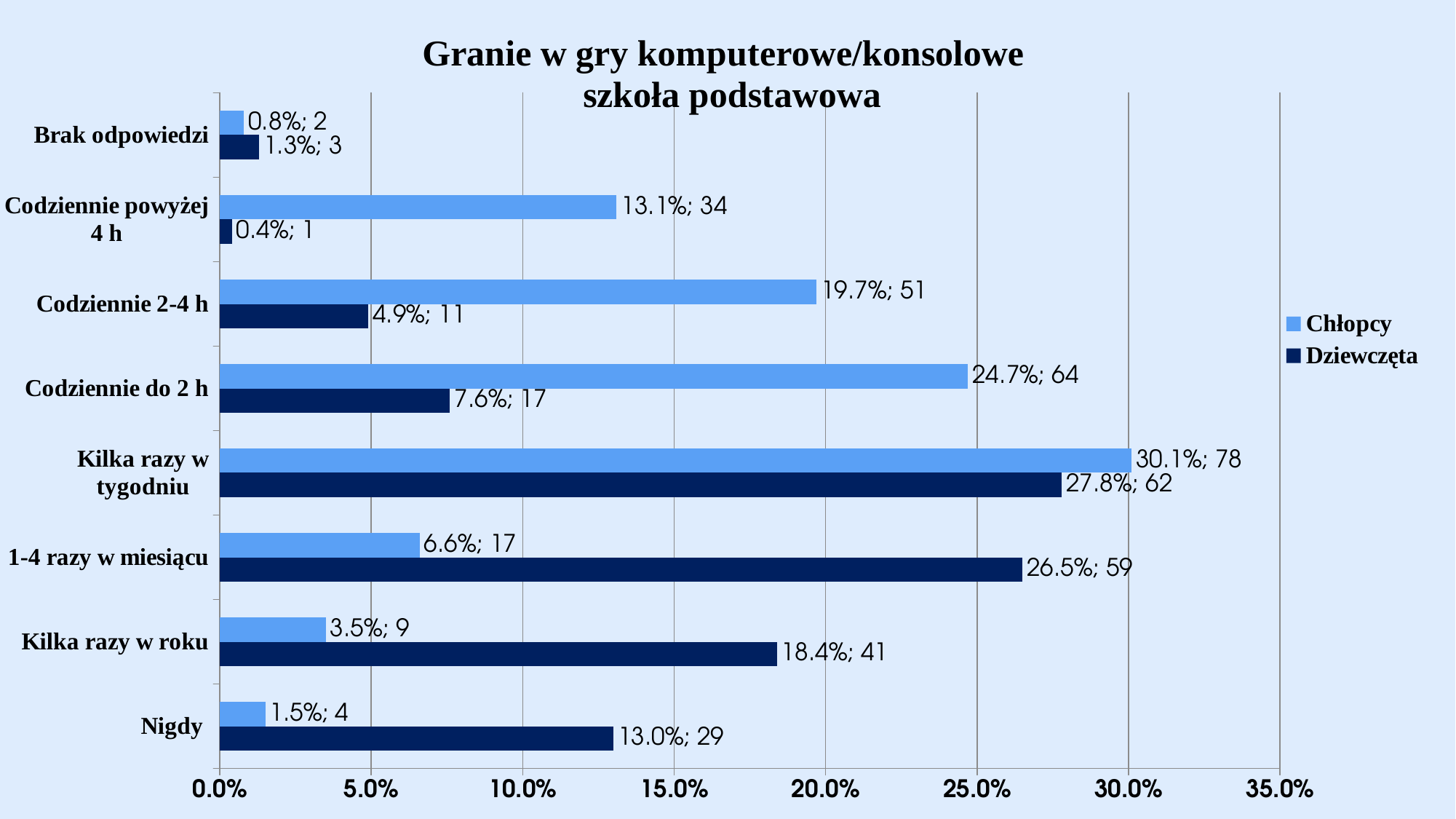

### Chart: Granie w gry komputerowe/konsolowe
 szkoła podstawowa

| Category | Dziewczęta | Chłopcy |
|---|---|---|
| Nigdy  | 0.13 | 0.015 |
| Kilka razy w roku | 0.184 | 0.035 |
| 1-4 razy w miesiącu | 0.265 | 0.066 |
| Kilka razy w tygodniu | 0.278 | 0.301 |
| Codziennie do 2 h | 0.076 | 0.247 |
| Codziennie 2-4 h | 0.049 | 0.197 |
| Codziennie powyżej 4 h | 0.004 | 0.131 |
| Brak odpowiedzi | 0.013 | 0.008 |